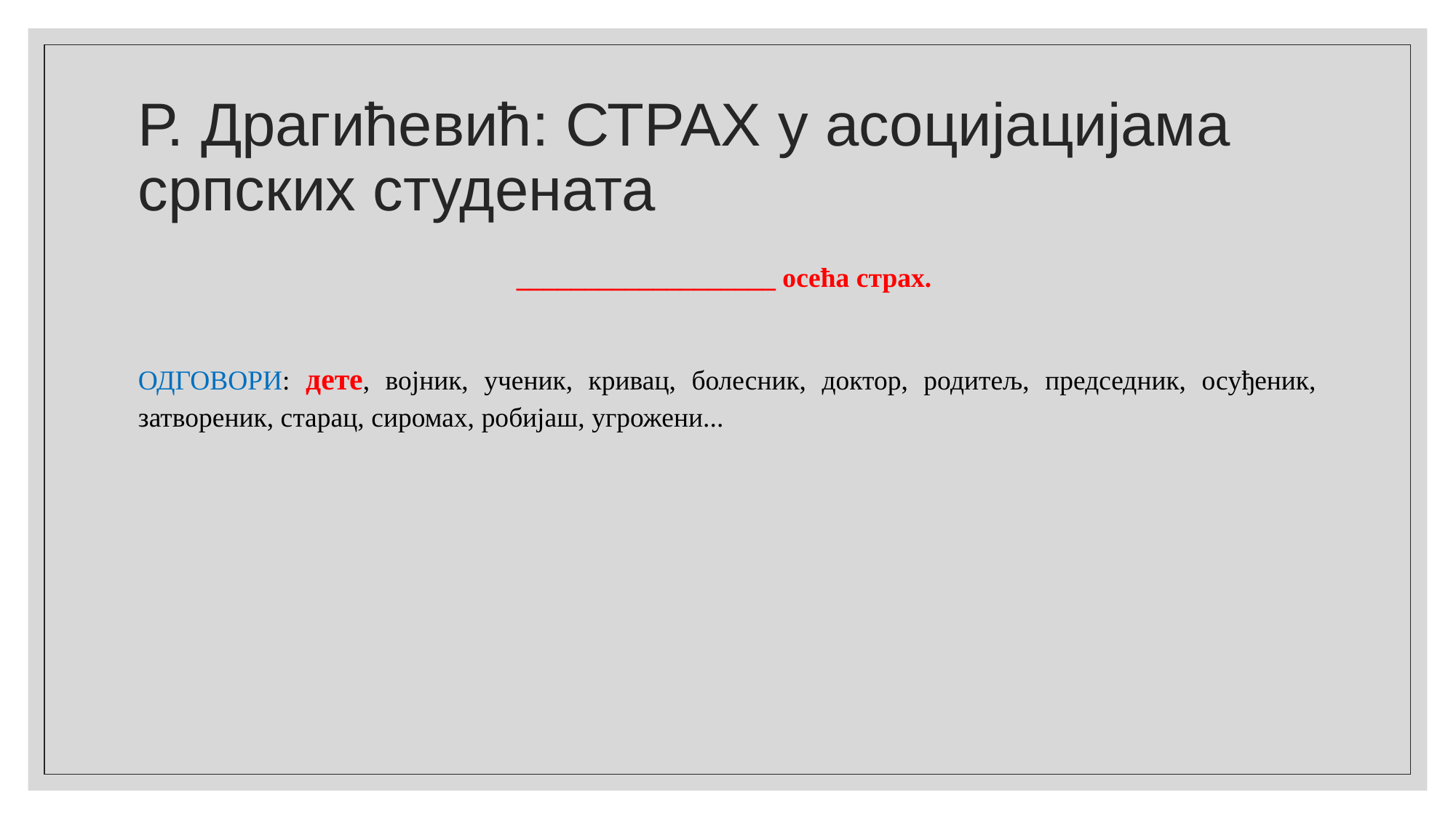

# Р. Драгићевић: СТРАХ у асоцијацијама српских студената
___________________ осећа страх.

ОДГОВОРИ: дете, војник, ученик, кривац, болесник, доктор, родитељ, председник, осуђеник, затвореник, старац, сиромах, робијаш, угрожени...